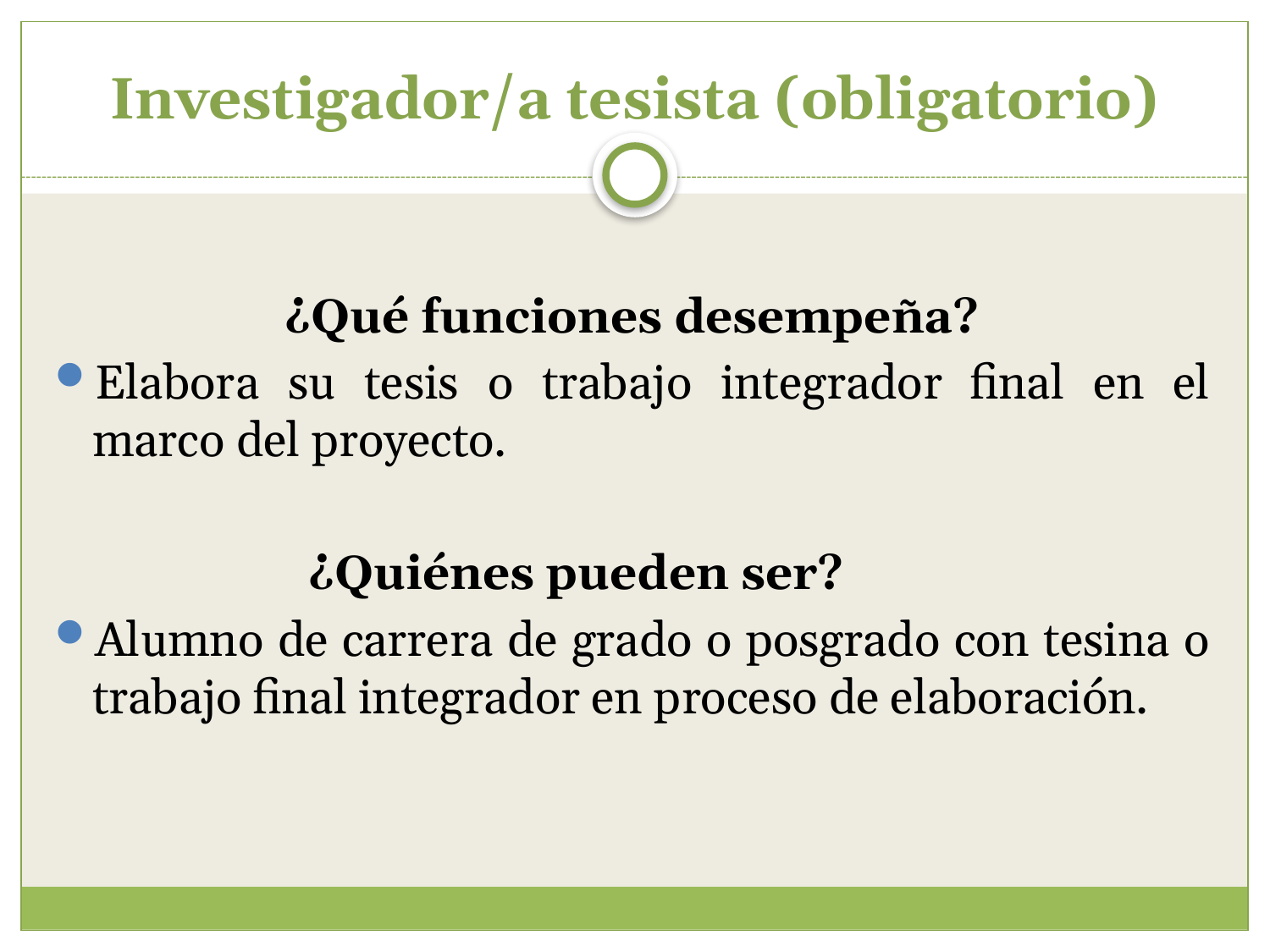

# Investigador/a tesista (obligatorio)

 ¿Qué funciones desempeña?
Elabora su tesis o trabajo integrador final en el marco del proyecto.

		¿Quiénes pueden ser?
Alumno de carrera de grado o posgrado con tesina o trabajo final integrador en proceso de elaboración.